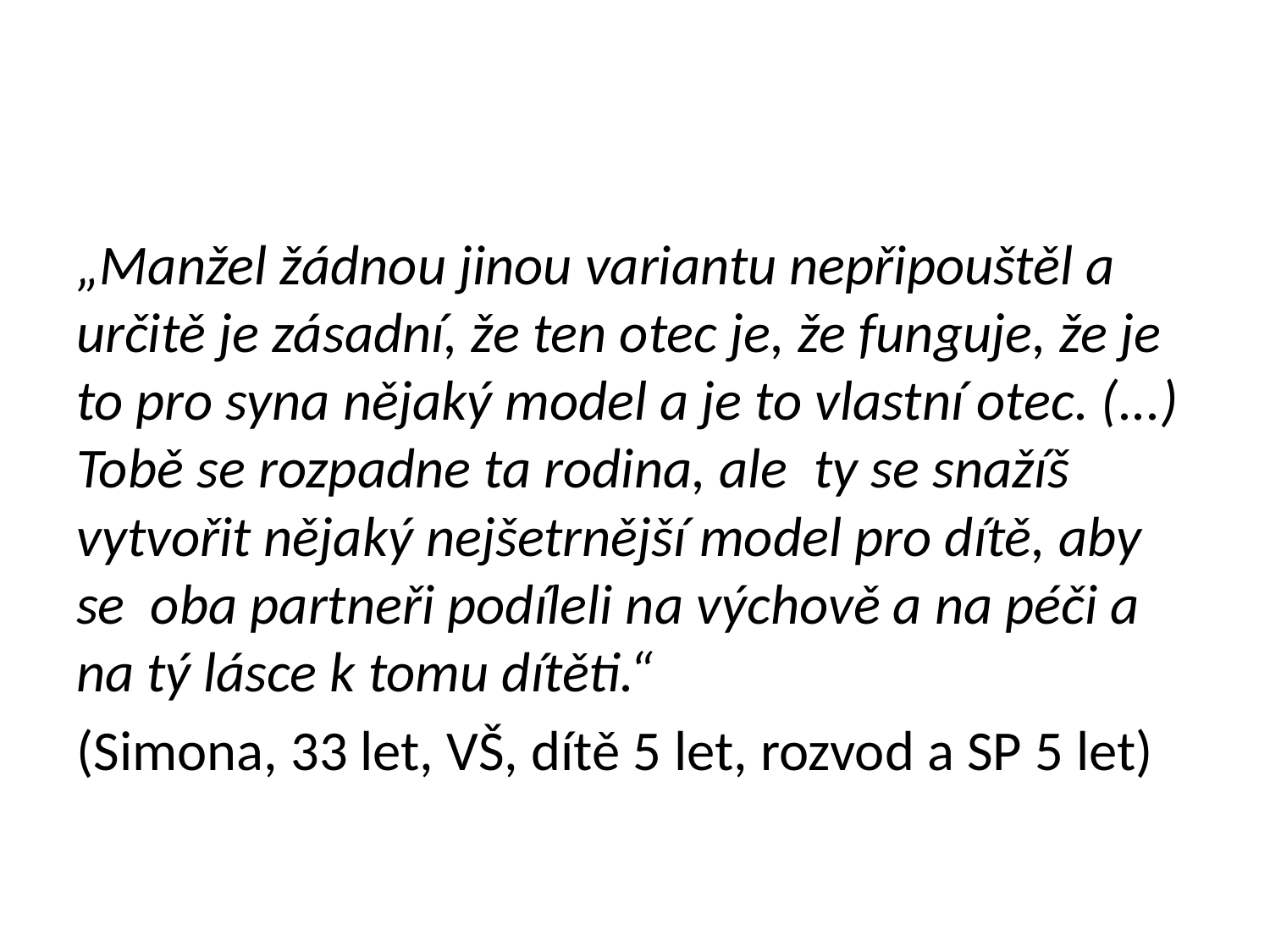

„Manžel žádnou jinou variantu nepřipouštěl a určitě je zásadní, že ten otec je, že funguje, že je to pro syna nějaký model a je to vlastní otec. (...) Tobě se rozpadne ta rodina, ale  ty se snažíš vytvořit nějaký nejšetrnější model pro dítě, aby se  oba partneři podíleli na výchově a na péči a na tý lásce k tomu dítěti.“
(Simona, 33 let, VŠ, dítě 5 let, rozvod a SP 5 let)